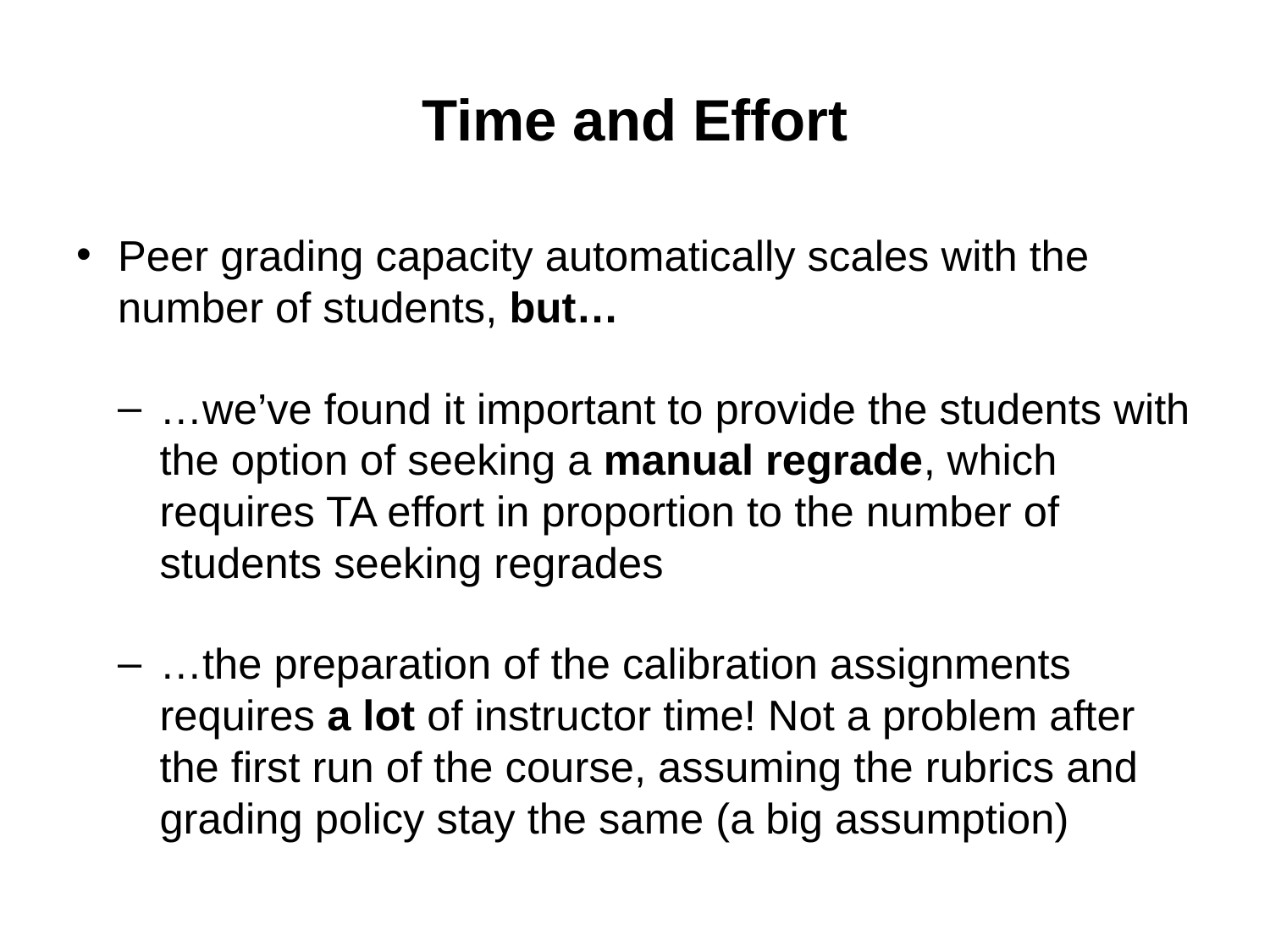

# Time and Effort
Peer grading capacity automatically scales with the number of students, but…
…we’ve found it important to provide the students with the option of seeking a manual regrade, which requires TA effort in proportion to the number of students seeking regrades
…the preparation of the calibration assignments requires a lot of instructor time! Not a problem after the first run of the course, assuming the rubrics and grading policy stay the same (a big assumption)